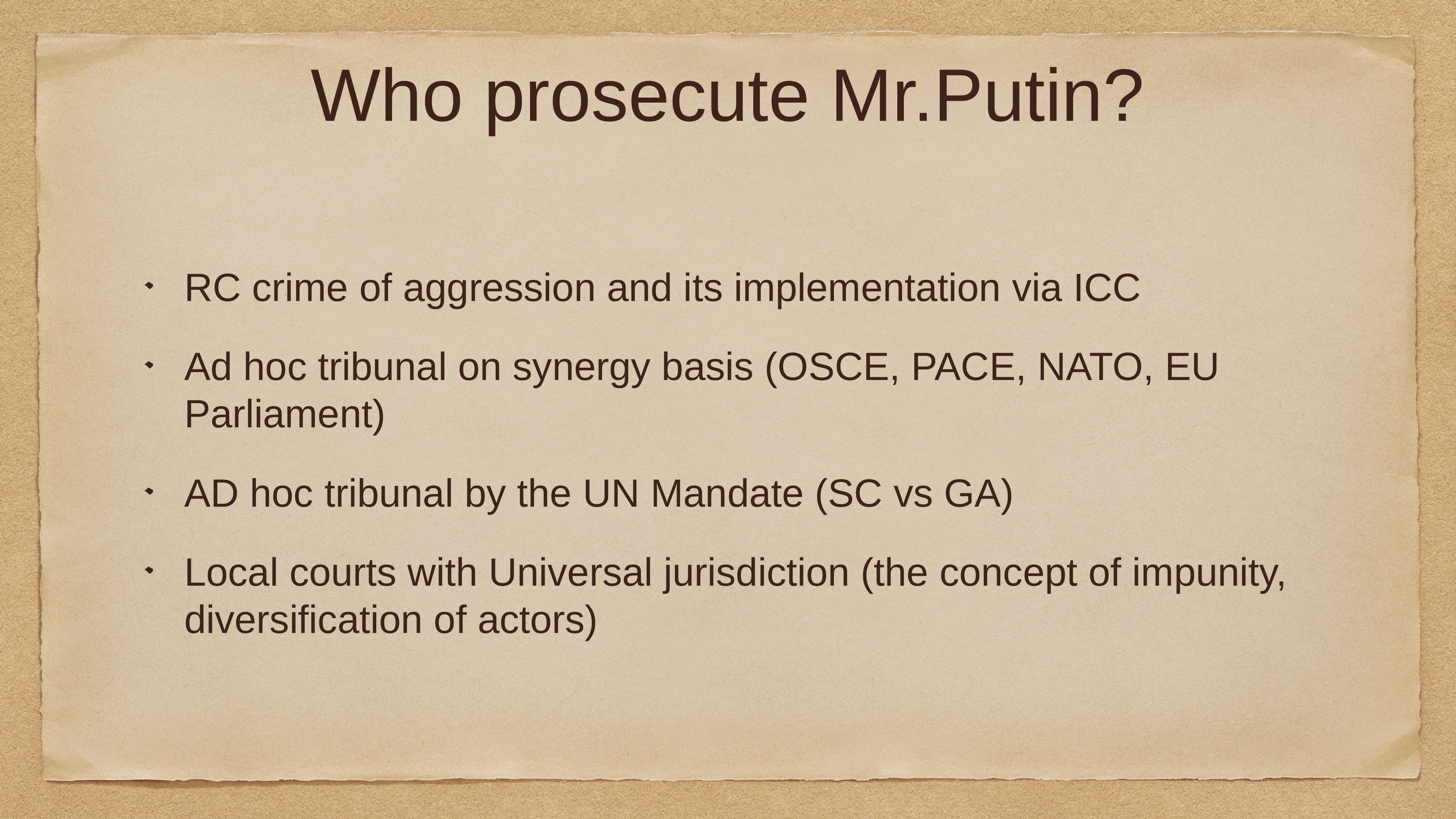

# Who prosecute Mr.Putin?
RC crime of aggression and its implementation via ICC
Ad hoc tribunal on synergy basis (OSCE, PACE, NATO, EU Parliament)
AD hoc tribunal by the UN Mandate (SC vs GA)
Local courts with Universal jurisdiction (the concept of impunity, diversification of actors)